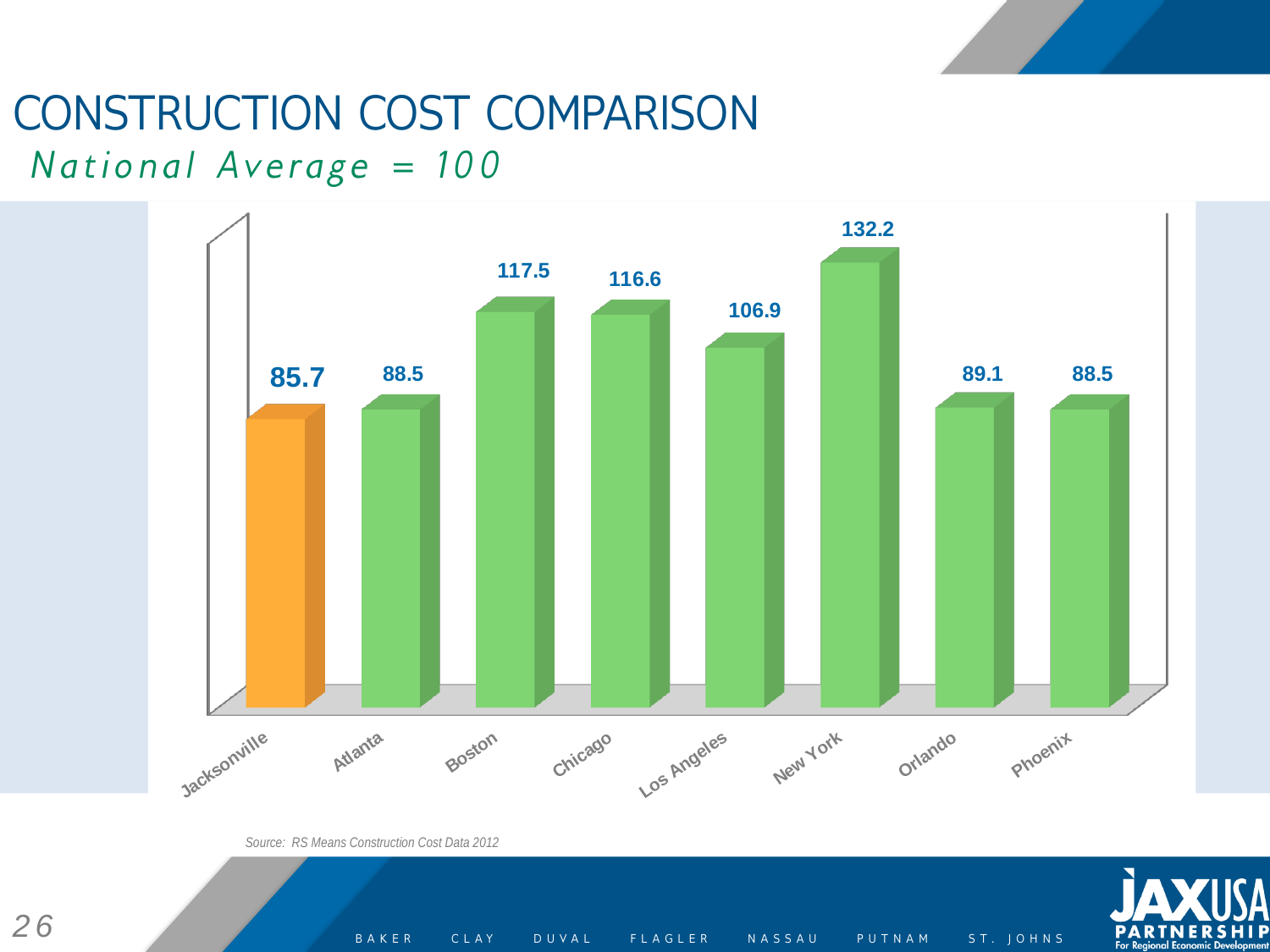

# CONSTRUCTION COST COMPARISON National Average = 100

[unsupported chart]

Source:  RS Means Construction Cost Data 2012
26